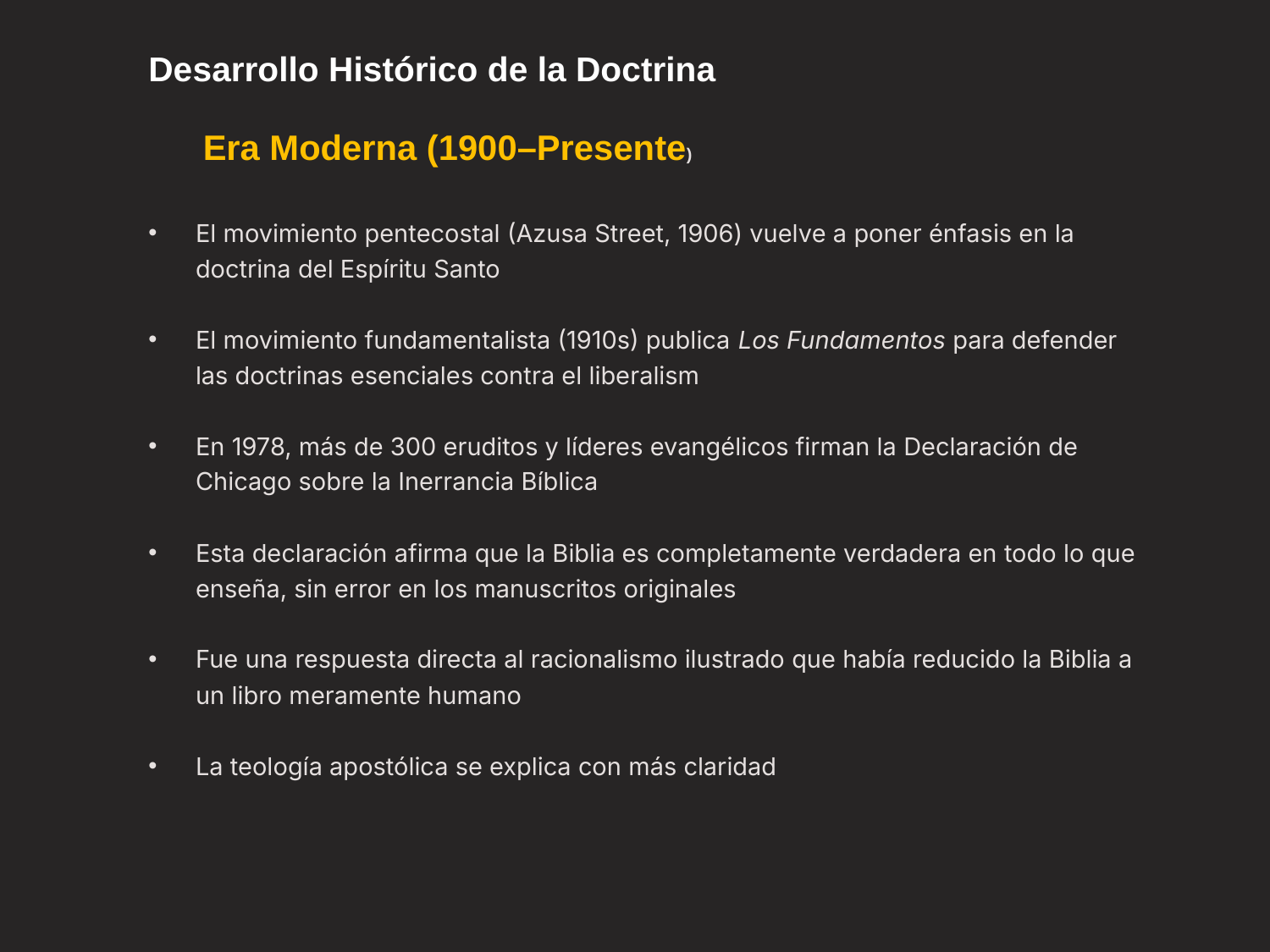

Desarrollo Histórico de la Doctrina
Era Moderna (1900–Presente)
El movimiento pentecostal (Azusa Street, 1906) vuelve a poner énfasis en la doctrina del Espíritu Santo

El movimiento fundamentalista (1910s) publica Los Fundamentos para defender las doctrinas esenciales contra el liberalism

En 1978, más de 300 eruditos y líderes evangélicos firman la Declaración de Chicago sobre la Inerrancia Bíblica

Esta declaración afirma que la Biblia es completamente verdadera en todo lo que enseña, sin error en los manuscritos originales

Fue una respuesta directa al racionalismo ilustrado que había reducido la Biblia a un libro meramente humano

La teología apostólica se explica con más claridad